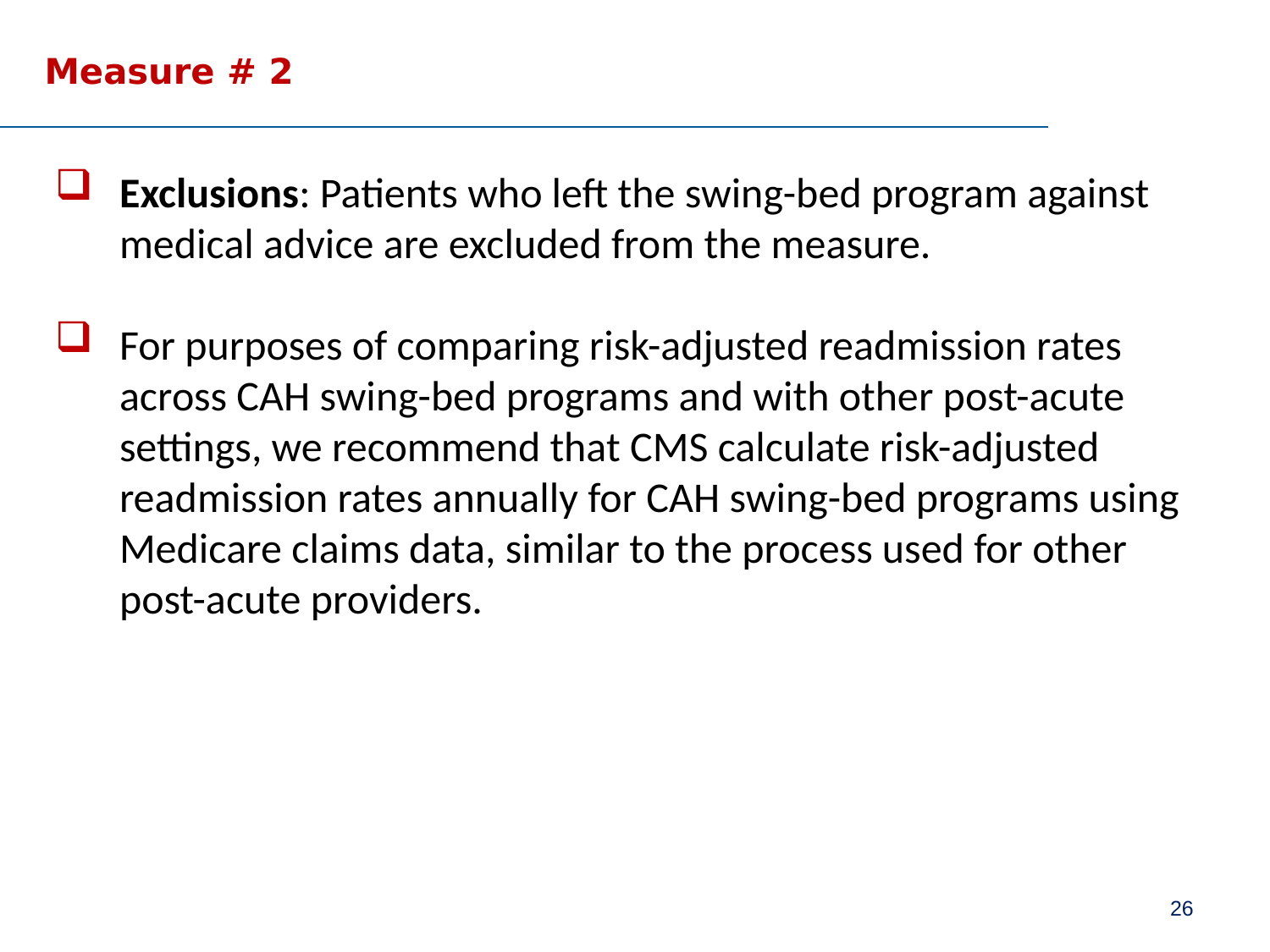

# Measure # 2
Exclusions: Patients who left the swing-bed program against medical advice are excluded from the measure.

For purposes of comparing risk-adjusted readmission rates across CAH swing-bed programs and with other post-acute settings, we recommend that CMS calculate risk-adjusted readmission rates annually for CAH swing-bed programs using Medicare claims data, similar to the process used for other post-acute providers.

26